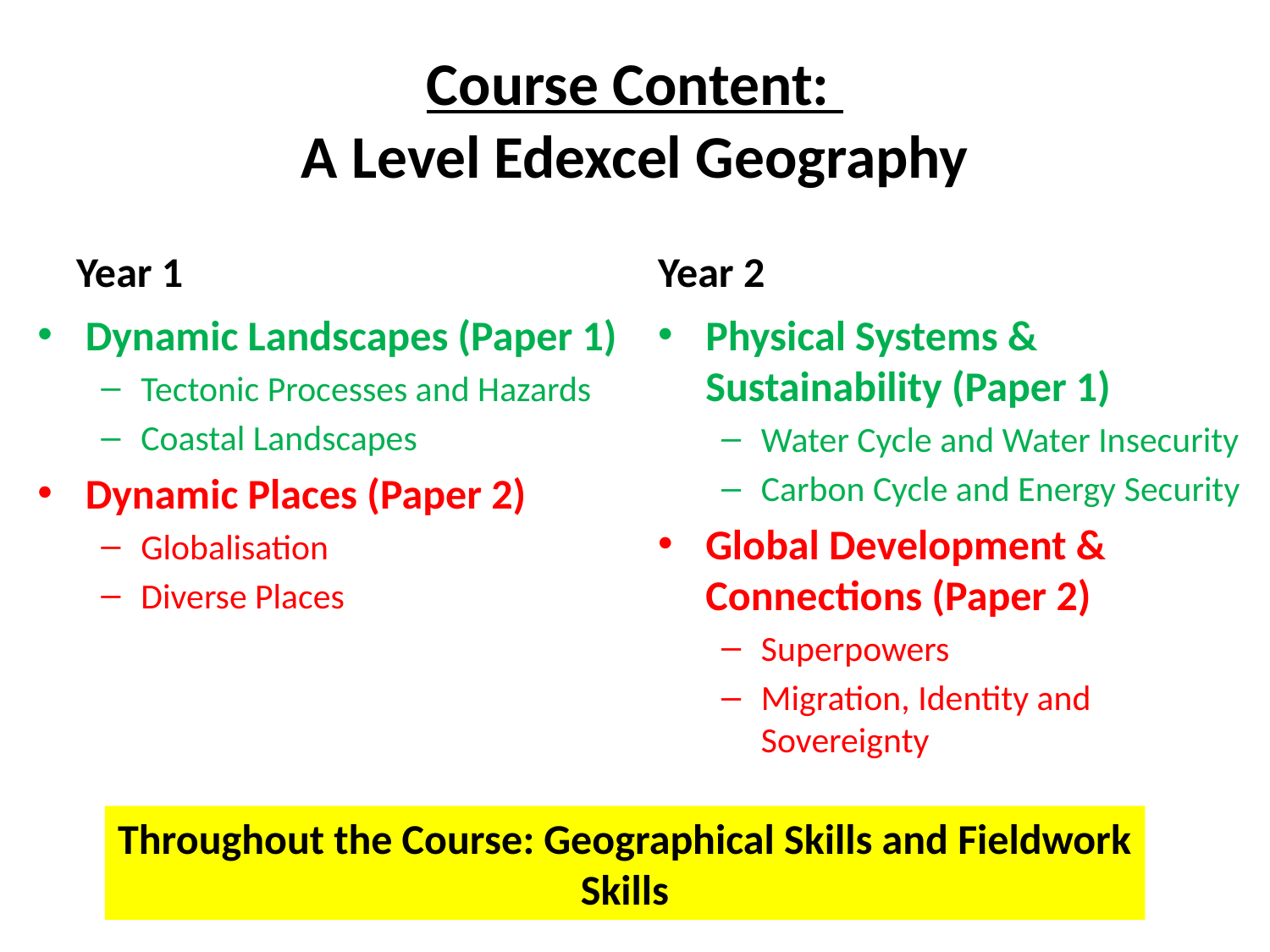

# Course Content: A Level Edexcel Geography
Year 1
Year 2
Dynamic Landscapes (Paper 1)
Tectonic Processes and Hazards
Coastal Landscapes
Dynamic Places (Paper 2)
Globalisation
Diverse Places

Physical Systems & Sustainability (Paper 1)
Water Cycle and Water Insecurity
Carbon Cycle and Energy Security
Global Development & Connections (Paper 2)
Superpowers
Migration, Identity and Sovereignty
Throughout the Course: Geographical Skills and Fieldwork Skills